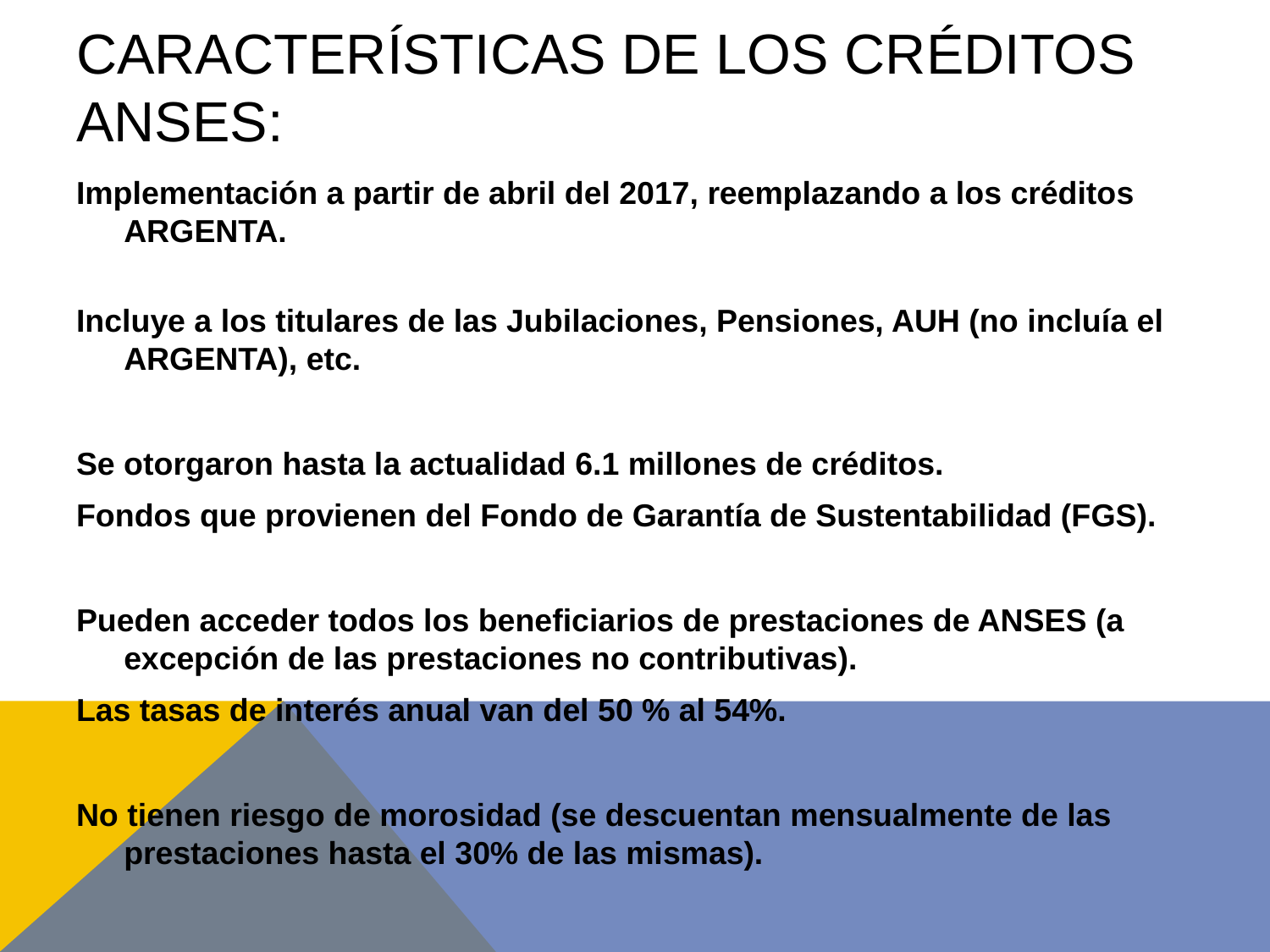

# Características de los Créditos ANSES:
Implementación a partir de abril del 2017, reemplazando a los créditos ARGENTA.
Incluye a los titulares de las Jubilaciones, Pensiones, AUH (no incluía el ARGENTA), etc.

Se otorgaron hasta la actualidad 6.1 millones de créditos.
Fondos que provienen del Fondo de Garantía de Sustentabilidad (FGS).

Pueden acceder todos los beneficiarios de prestaciones de ANSES (a excepción de las prestaciones no contributivas).
Las tasas de interés anual van del 50 % al 54%.

No tienen riesgo de morosidad (se descuentan mensualmente de las prestaciones hasta el 30% de las mismas).